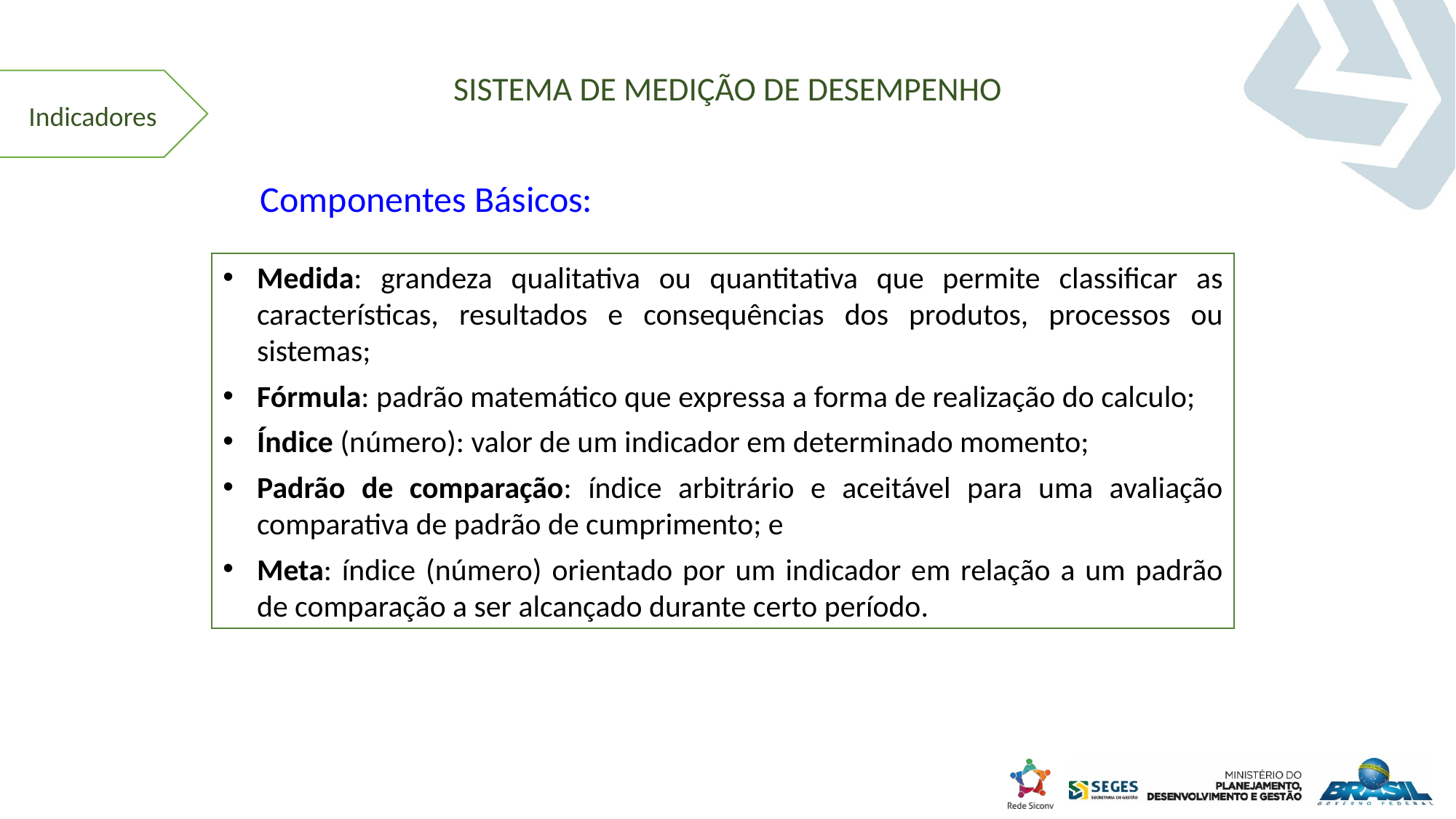

SISTEMA DE MEDIÇÃO DE DESEMPENHO

Indicadores
Componentes Básicos:
Medida: grandeza qualitativa ou quantitativa que permite classificar as características, resultados e consequências dos produtos, processos ou sistemas;
Fórmula: padrão matemático que expressa a forma de realização do calculo;
Índice (número): valor de um indicador em determinado momento;
Padrão de comparação: índice arbitrário e aceitável para uma avaliação comparativa de padrão de cumprimento; e
Meta: índice (número) orientado por um indicador em relação a um padrão de comparação a ser alcançado durante certo período.